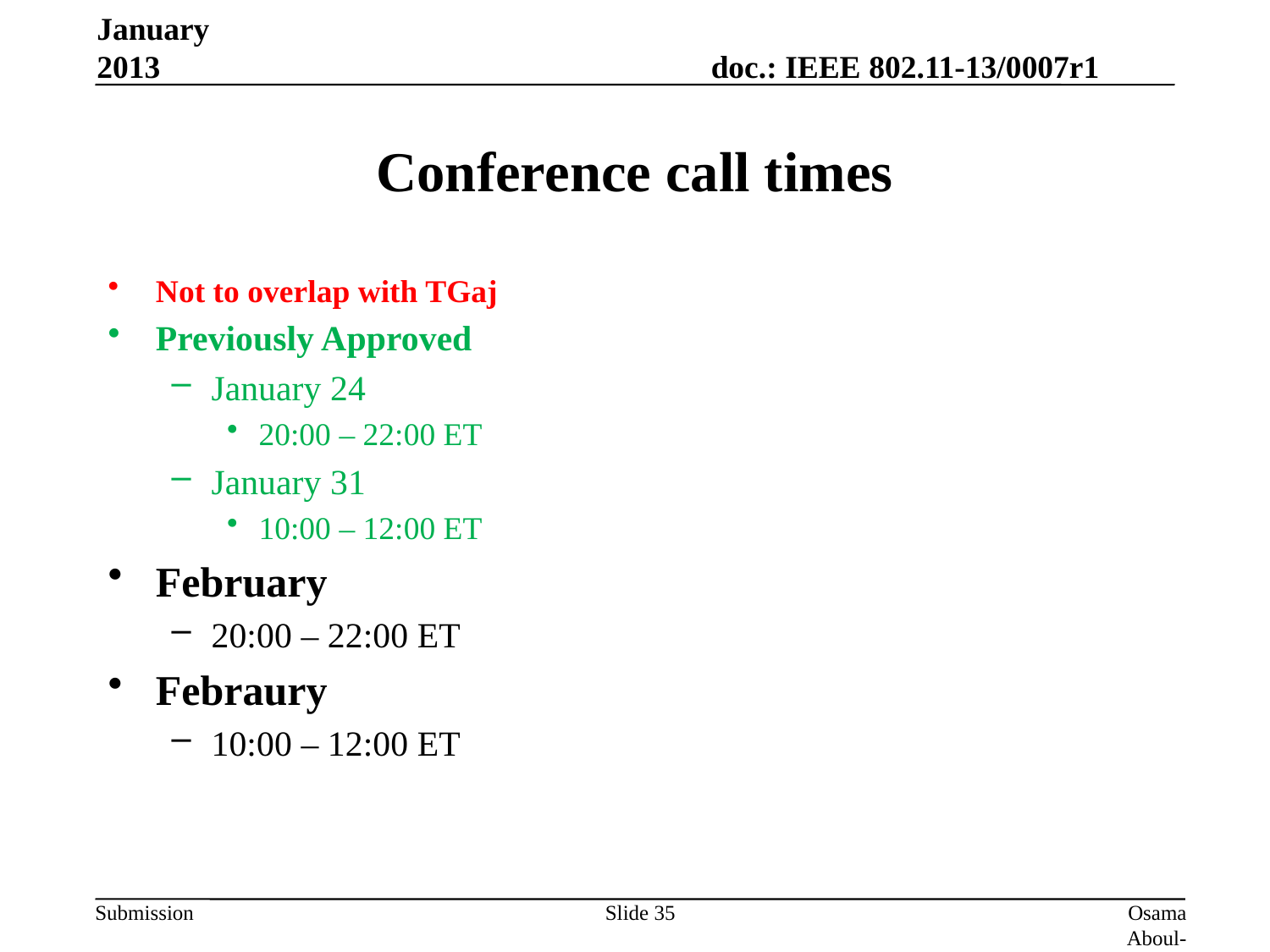

January 2013
# Conference call times
Not to overlap with TGaj
Previously Approved
January 24
20:00 – 22:00 ET
January 31
10:00 – 12:00 ET
February
20:00 – 22:00 ET
Febraury
10:00 – 12:00 ET

Slide 35
Osama Aboul-Magd (Huawei Technologies)